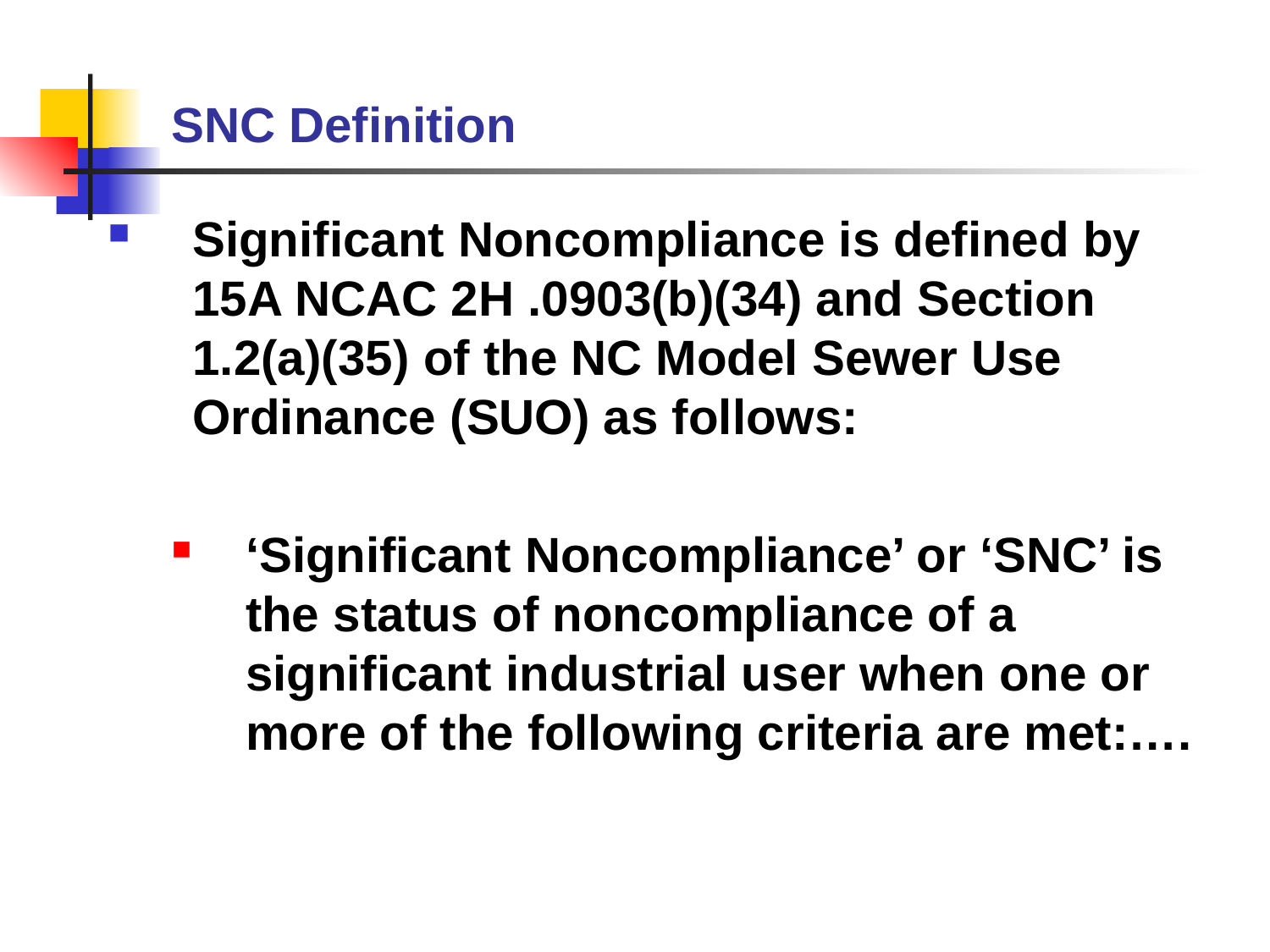

# SNC Definition
Significant Noncompliance is defined by 15A NCAC 2H .0903(b)(34) and Section 1.2(a)(35) of the NC Model Sewer Use Ordinance (SUO) as follows:

‘Significant Noncompliance’ or ‘SNC’ is the status of noncompliance of a significant industrial user when one or more of the following criteria are met:….